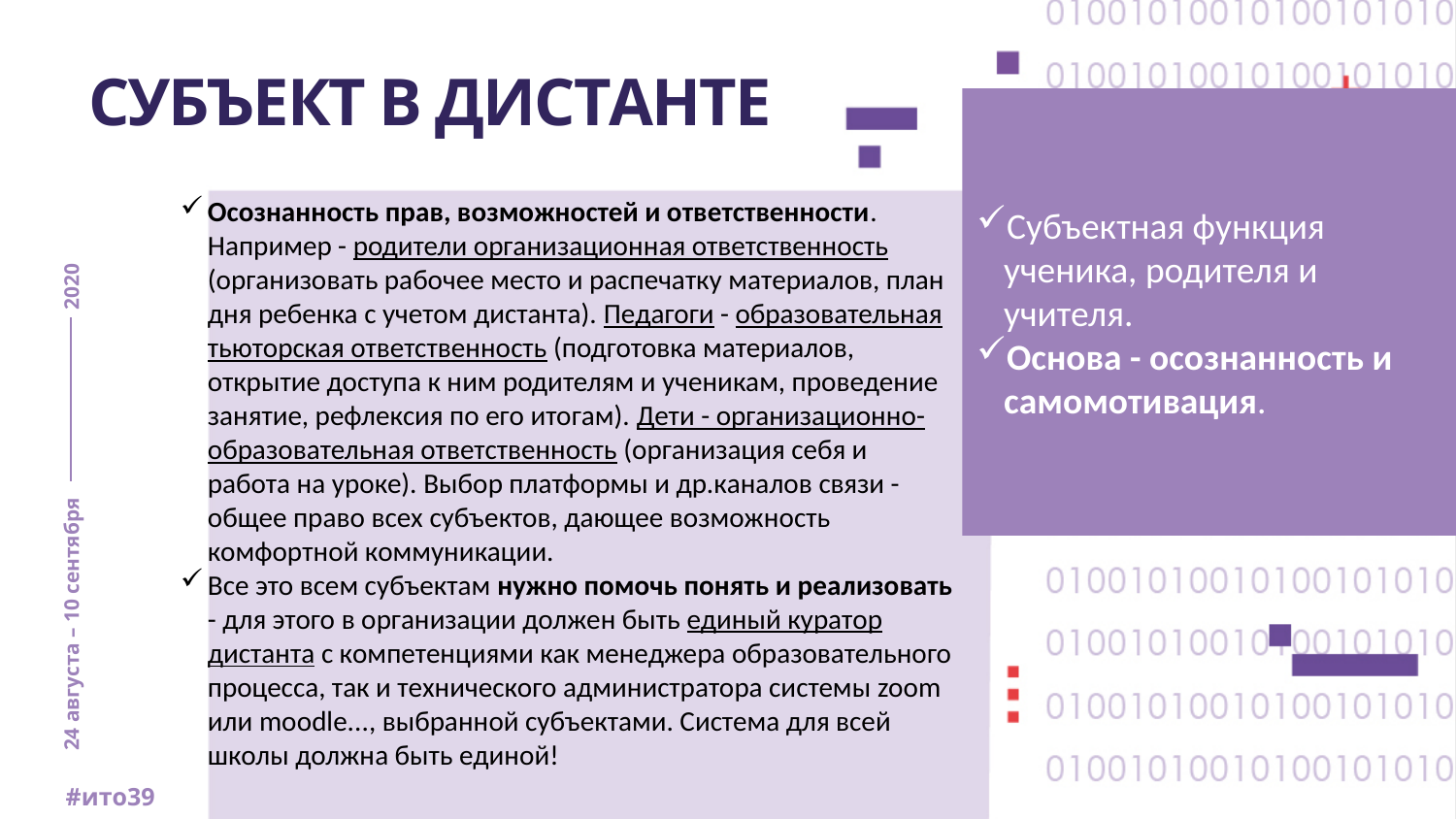

Субъект в дистанте
Субъектная функция ученика, родителя и учителя.
Основа - осознанность и самомотивация.
Осознанность прав, возможностей и ответственности. Например - родители организационная ответственность (организовать рабочее место и распечатку материалов, план дня ребенка с учетом дистанта). Педагоги - образовательная тьюторская ответственность (подготовка материалов, открытие доступа к ним родителям и ученикам, проведение занятие, рефлексия по его итогам). Дети - организационно-образовательная ответственность (организация себя и работа на уроке). Выбор платформы и др.каналов связи - общее право всех субъектов, дающее возможность комфортной коммуникации.
Все это всем субъектам нужно помочь понять и реализовать - для этого в организации должен быть единый куратор дистанта с компетенциями как менеджера образовательного процесса, так и технического администратора системы zoom или moodle..., выбранной субъектами. Система для всей школы должна быть единой!

2020
24 августа – 10 сентября
#ито39